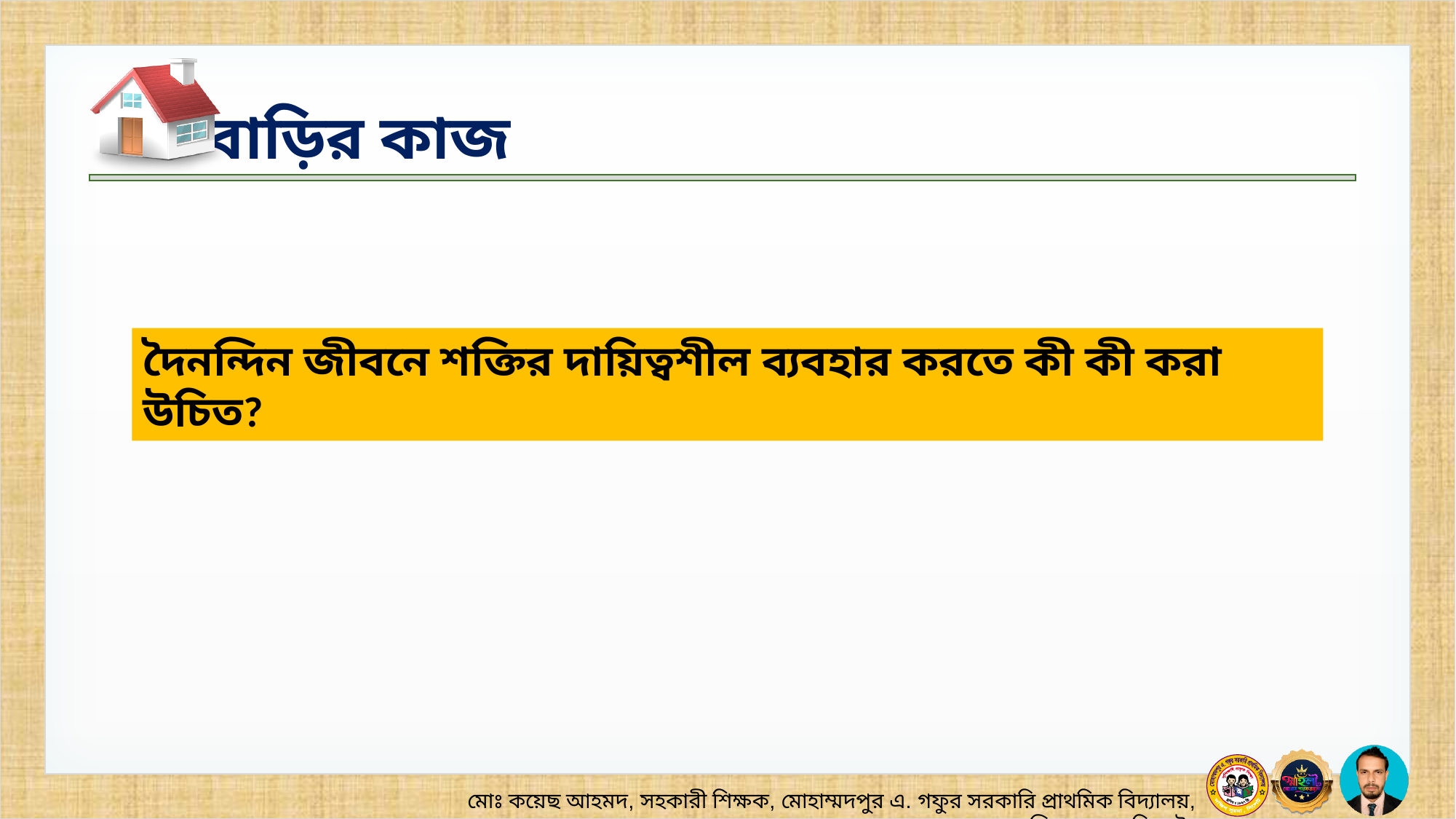

দৈনন্দিন জীবনে শক্তির দায়িত্বশীল ব্যবহার করতে কী কী করা উচিত?